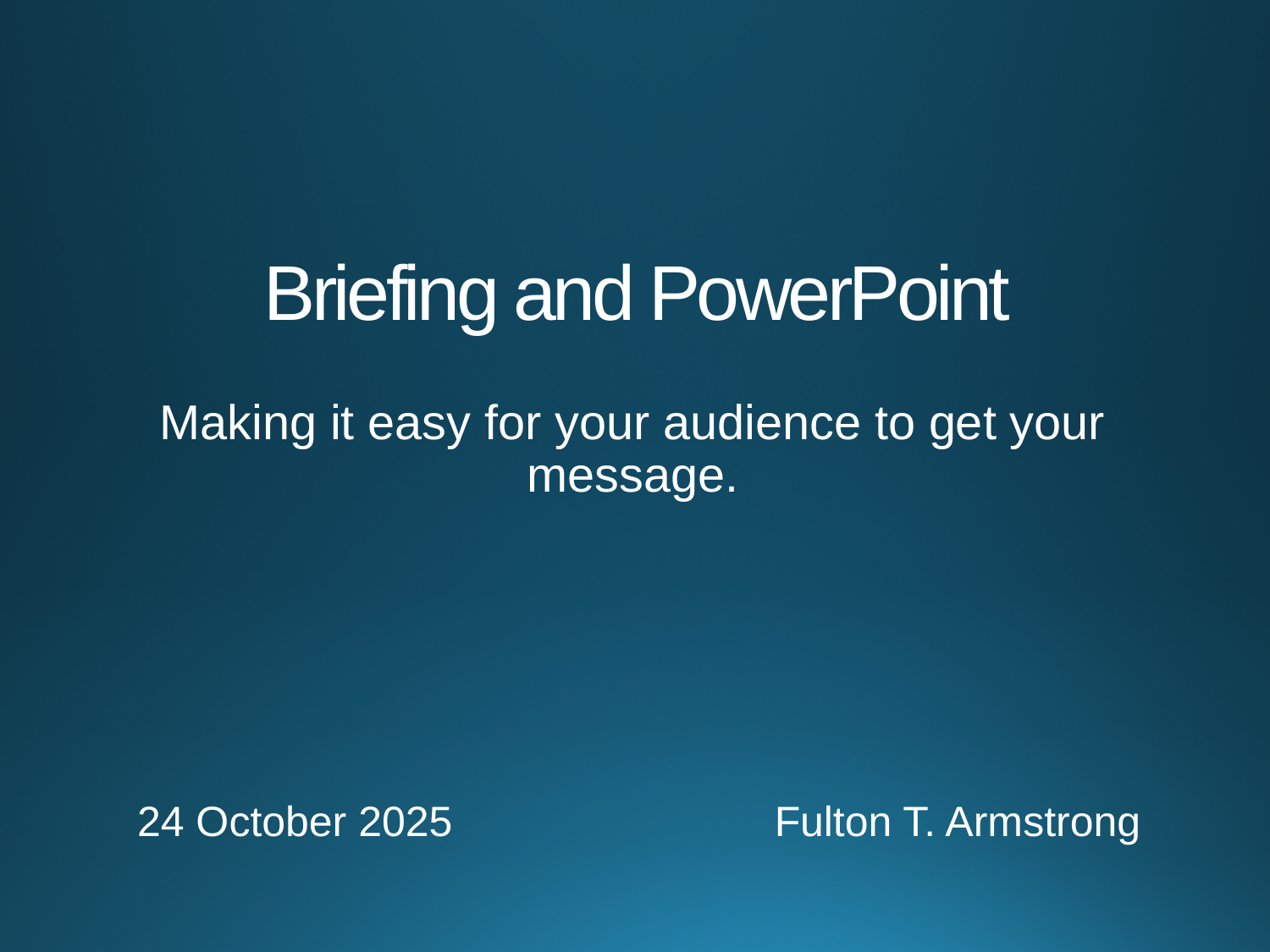

# Briefing and PowerPoint
Making it easy for your audience to get your message.
24 October 2025
Fulton T. Armstrong